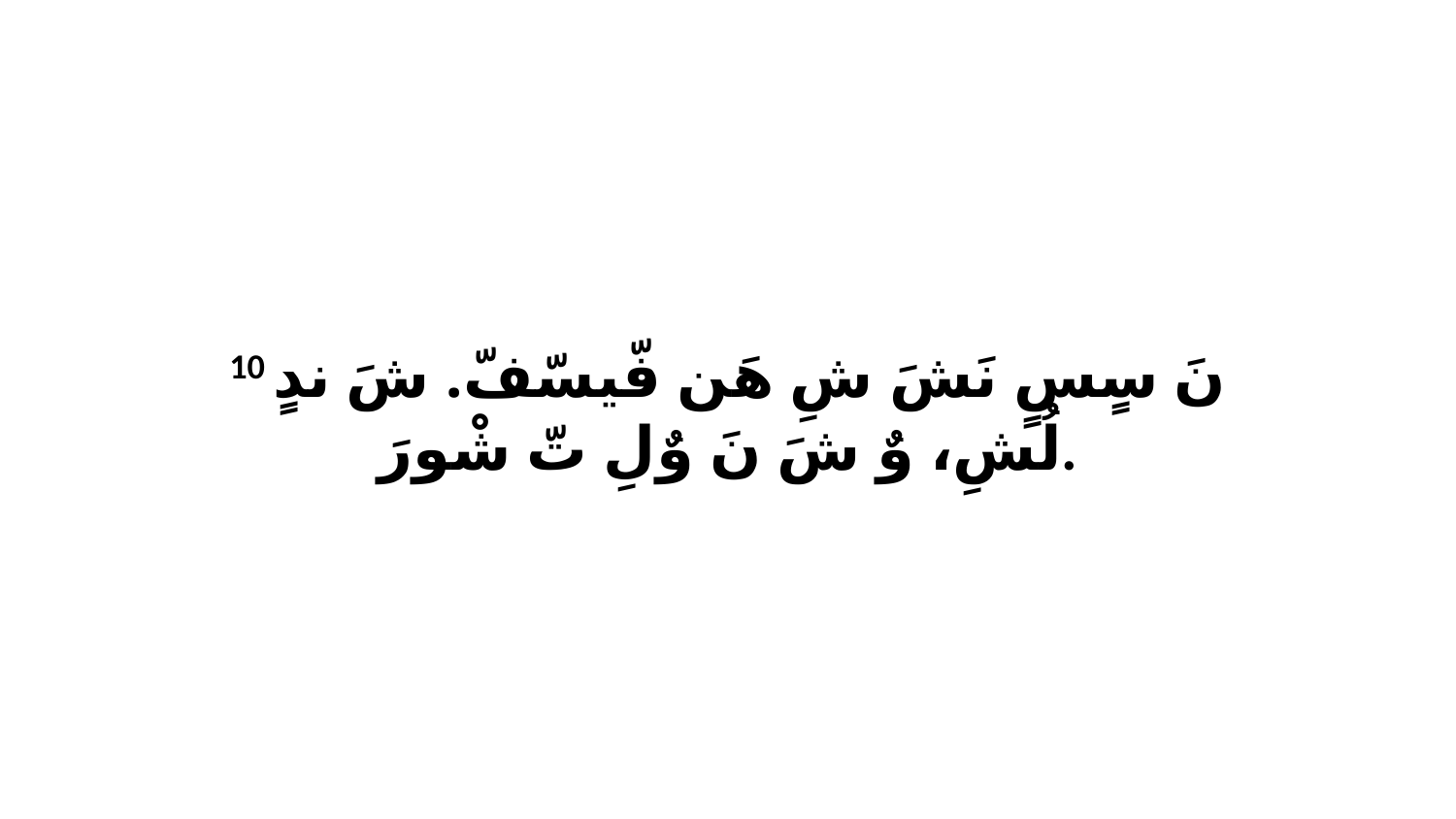

10 نَ سٍسٍ نَشَ شِ هَن فّيسّفّ. شَ ندٍ لُشِ، وٌ شَ نَ وٌلِ تّ شْورَ.